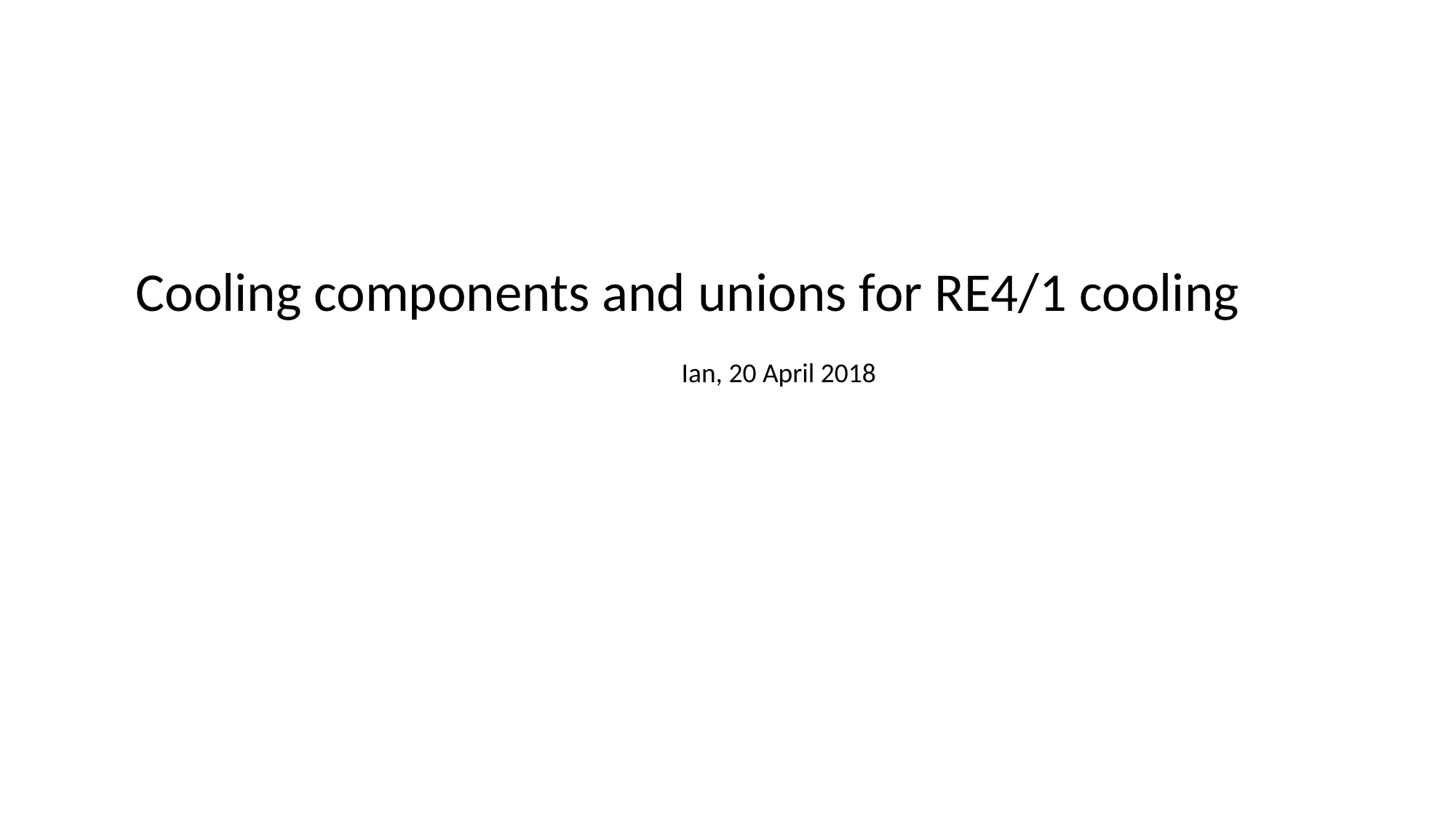

Cooling components and unions for RE4/1 cooling

					Ian, 20 April 2018